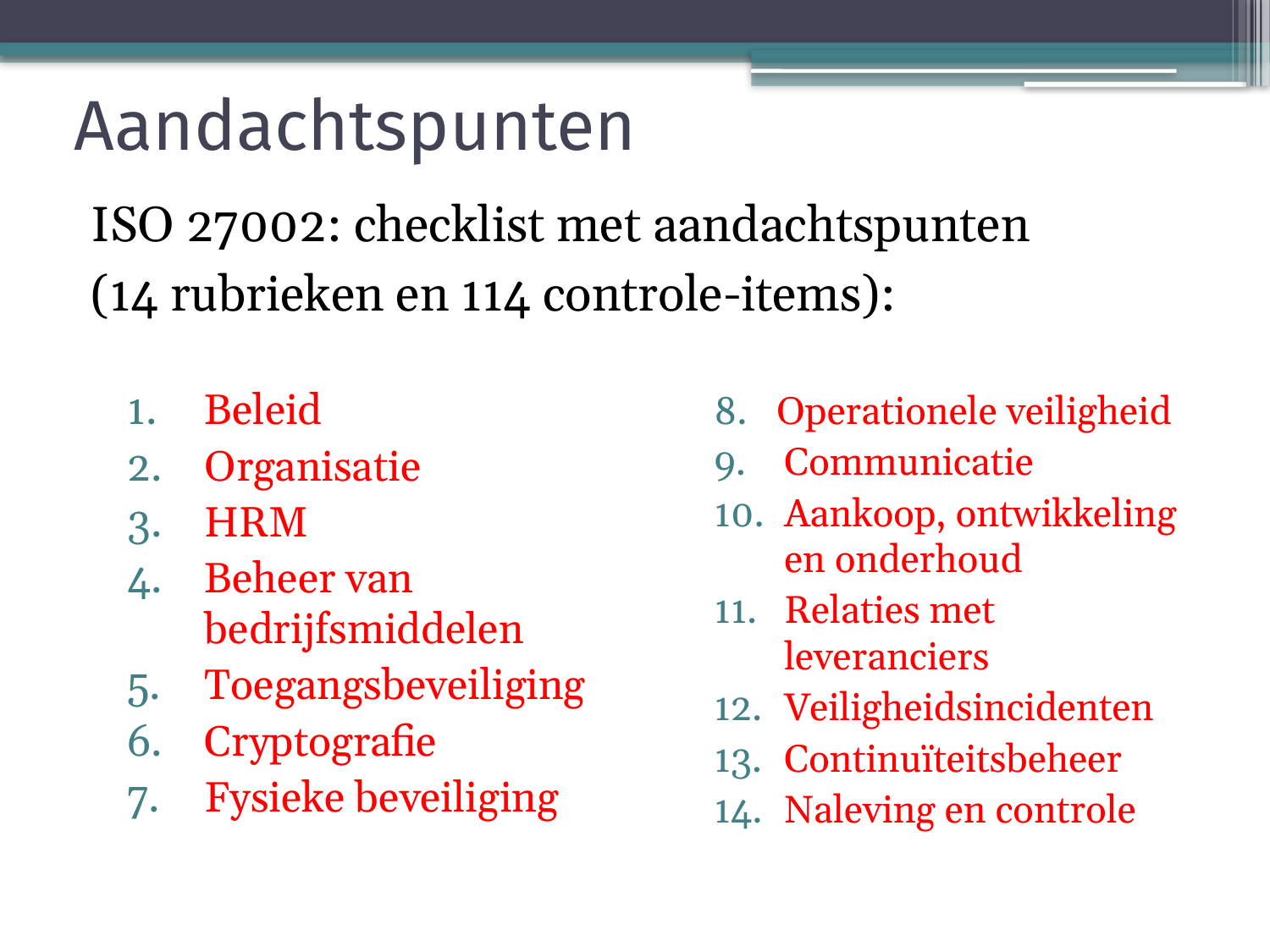

# Aandachtspunten
ISO 27002: checklist met aandachtspunten
(14 rubrieken en 114 controle-items):

Beleid
Organisatie
HRM
Beheer van bedrijfsmiddelen
Toegangsbeveiliging
Cryptografie
Fysieke beveiliging

Operationele veiligheid
Communicatie
Aankoop, ontwikkeling en onderhoud
Relaties met leveranciers
Veiligheidsincidenten
Continuïteitsbeheer
Naleving en controle